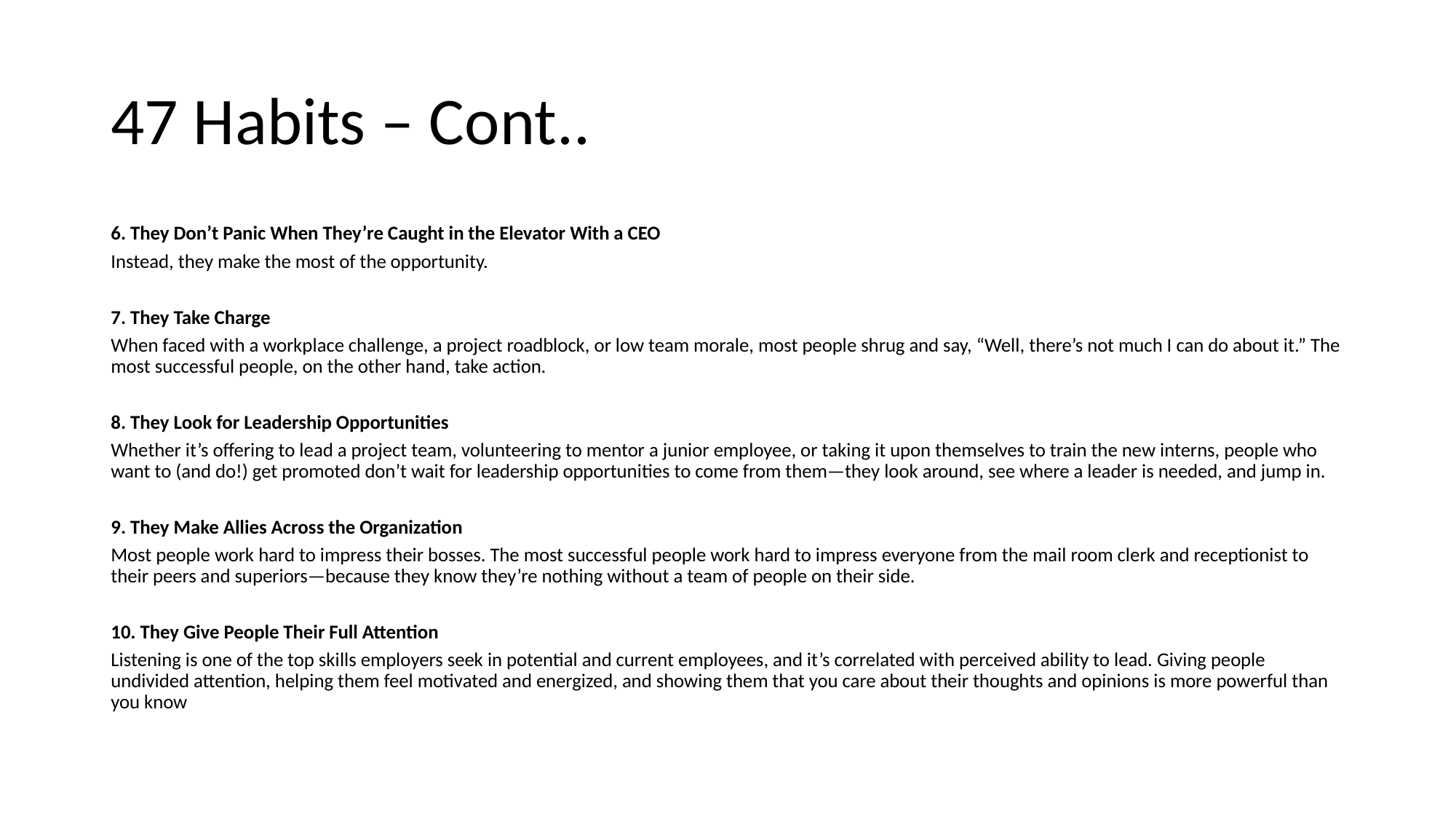

# 47 Habits – Cont..
6. They Don’t Panic When They’re Caught in the Elevator With a CEO
Instead, they make the most of the opportunity.

7. They Take Charge
When faced with a workplace challenge, a project roadblock, or low team morale, most people shrug and say, “Well, there’s not much I can do about it.” The most successful people, on the other hand, take action.

8. They Look for Leadership Opportunities
Whether it’s offering to lead a project team, volunteering to mentor a junior employee, or taking it upon themselves to train the new interns, people who want to (and do!) get promoted don’t wait for leadership opportunities to come from them—they look around, see where a leader is needed, and jump in.

9. They Make Allies Across the Organization
Most people work hard to impress their bosses. The most successful people work hard to impress everyone from the mail room clerk and receptionist to their peers and superiors—because they know they’re nothing without a team of people on their side.

10. They Give People Their Full Attention
Listening is one of the top skills employers seek in potential and current employees, and it’s correlated with perceived ability to lead. Giving people undivided attention, helping them feel motivated and energized, and showing them that you care about their thoughts and opinions is more powerful than you know